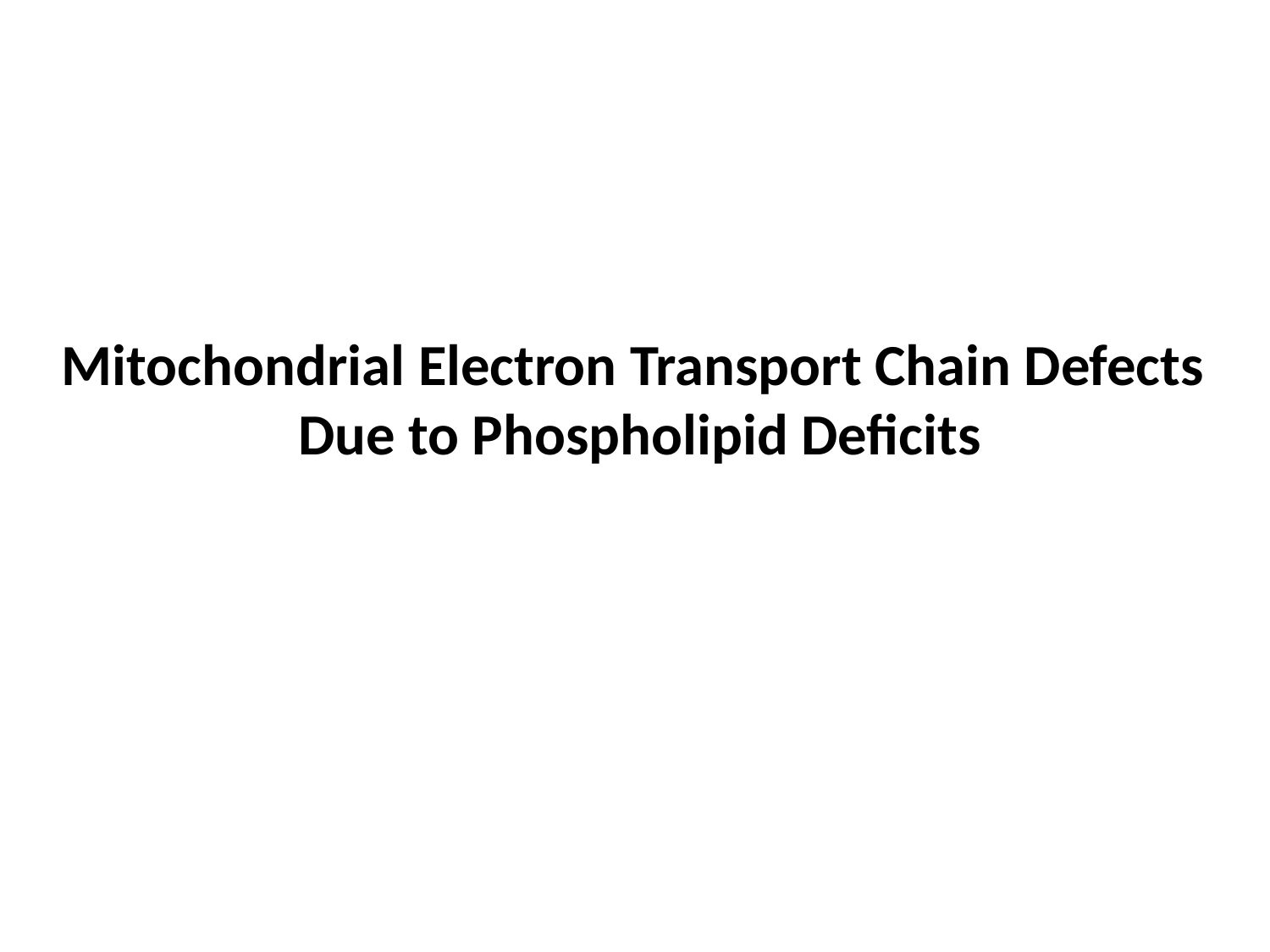

# Mitochondrial Electron Transport Chain Defects Due to Phospholipid Deficits